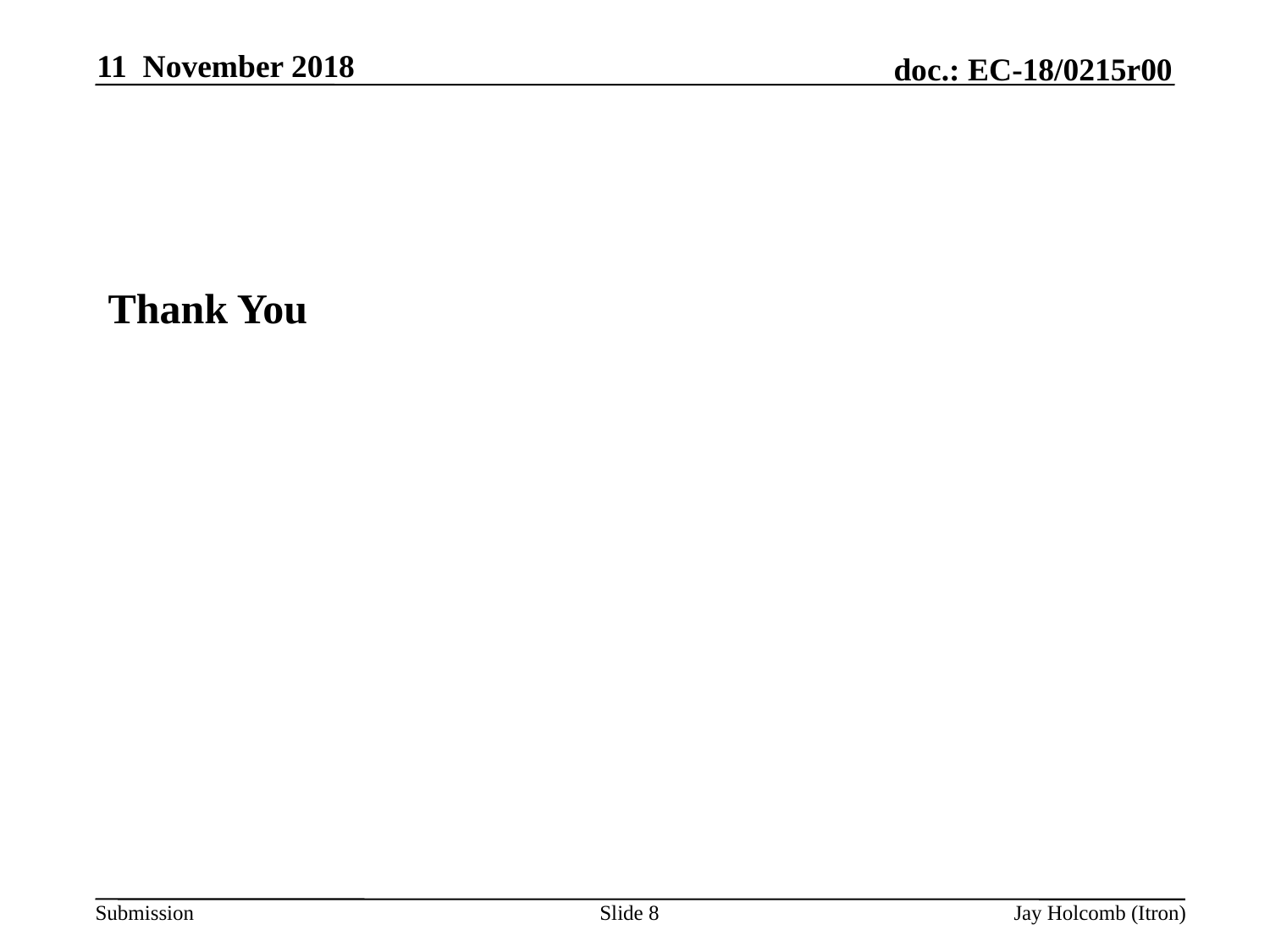

11  November 2018
Thank You
Slide 8
Jay Holcomb (Itron)